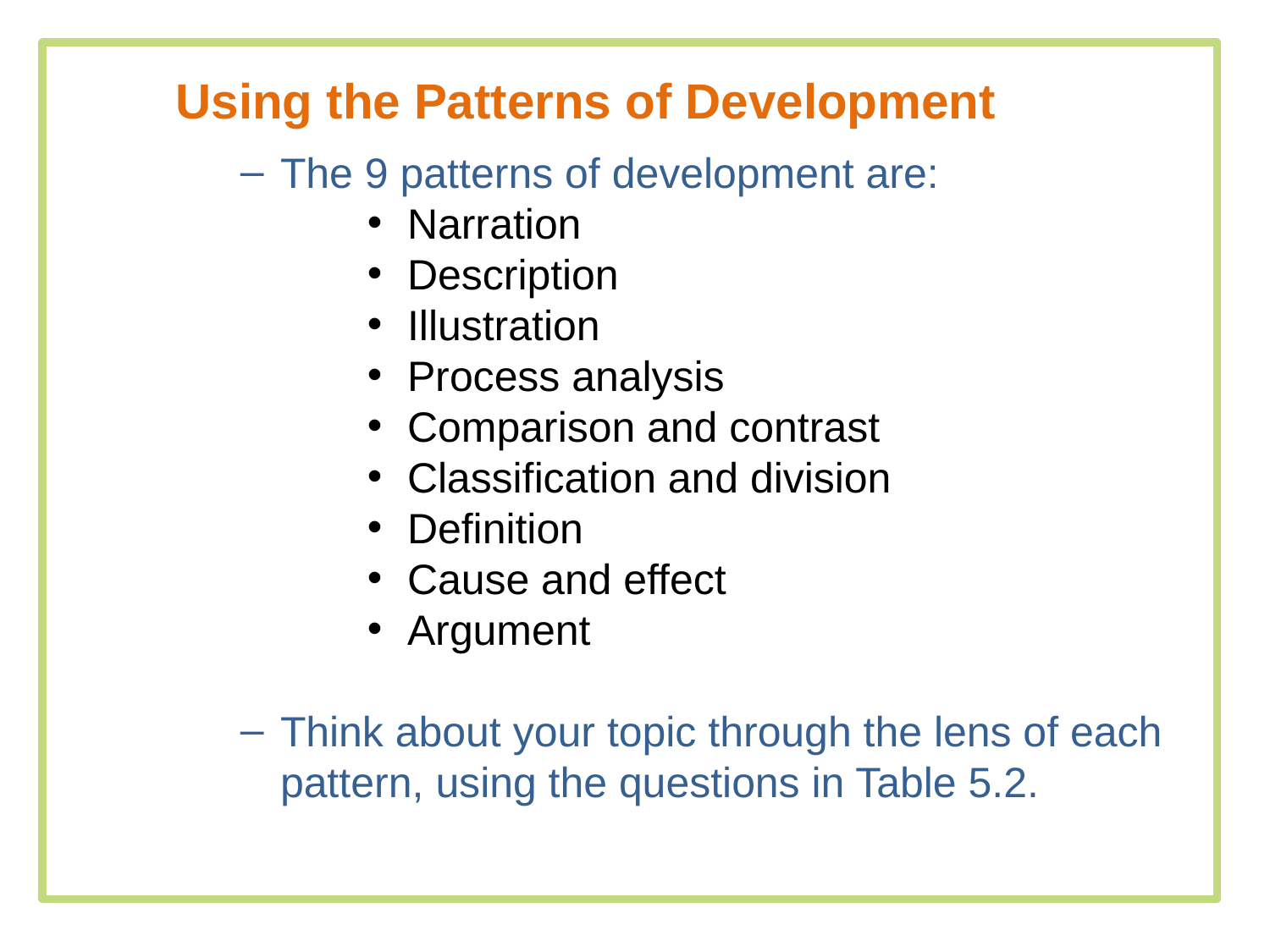

Using the Patterns of Development

The 9 patterns of development are:
Narration
Description
Illustration
Process analysis
Comparison and contrast
Classification and division
Definition
Cause and effect
Argument

Think about your topic through the lens of each pattern, using the questions in Table 5.2.